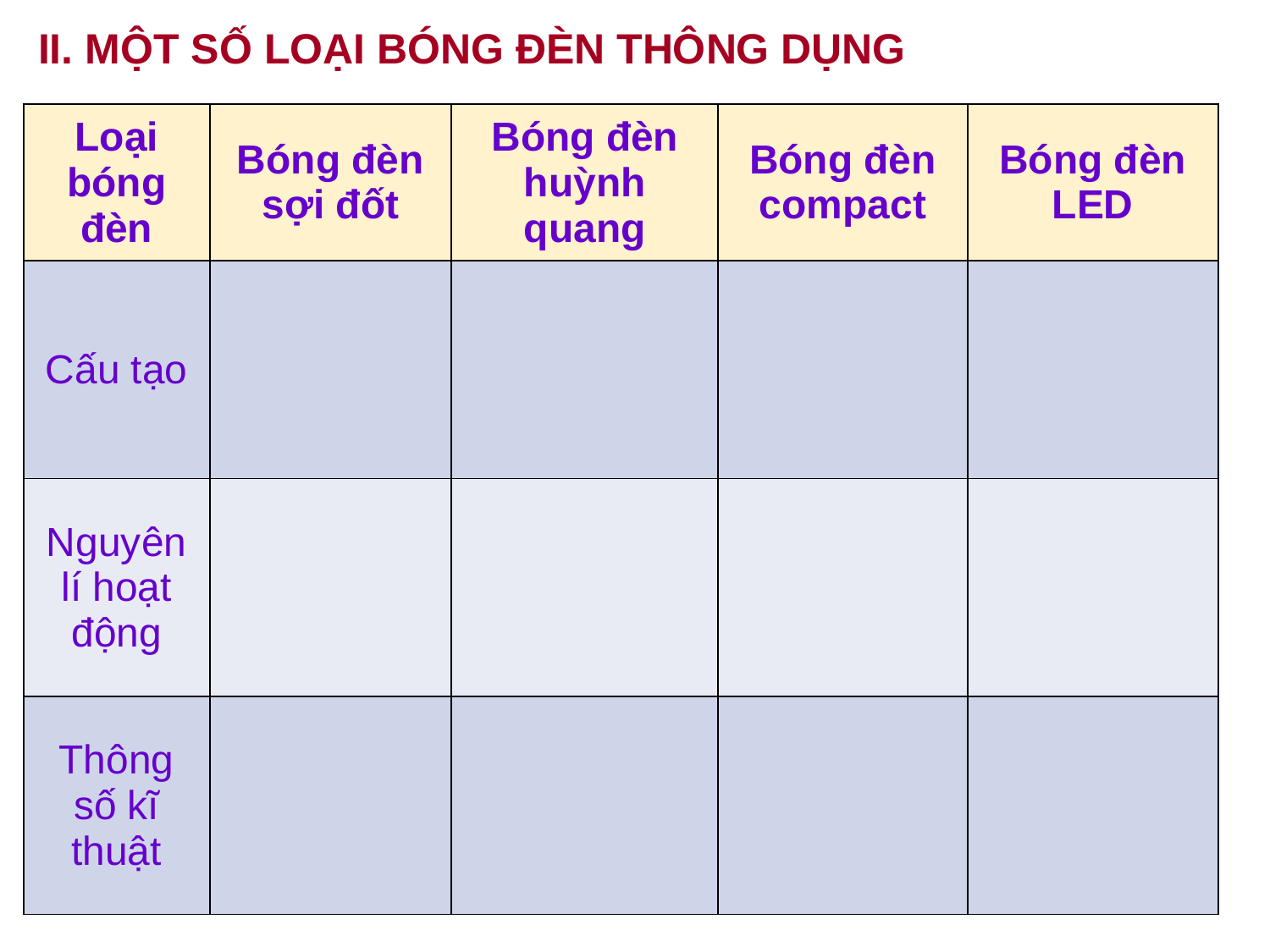

II. MỘT SỐ LOẠI BÓNG ĐÈN THÔNG DỤNG
| Loại bóng đèn | Bóng đèn sợi đốt | Bóng đèn huỳnh quang | Bóng đèn compact | Bóng đèn LED |
| --- | --- | --- | --- | --- |
| Cấu tạo |  |  |  |  |
| Nguyên lí hoạt động |  |  |  |  |
| Thông số kĩ thuật |  |  |  |  |